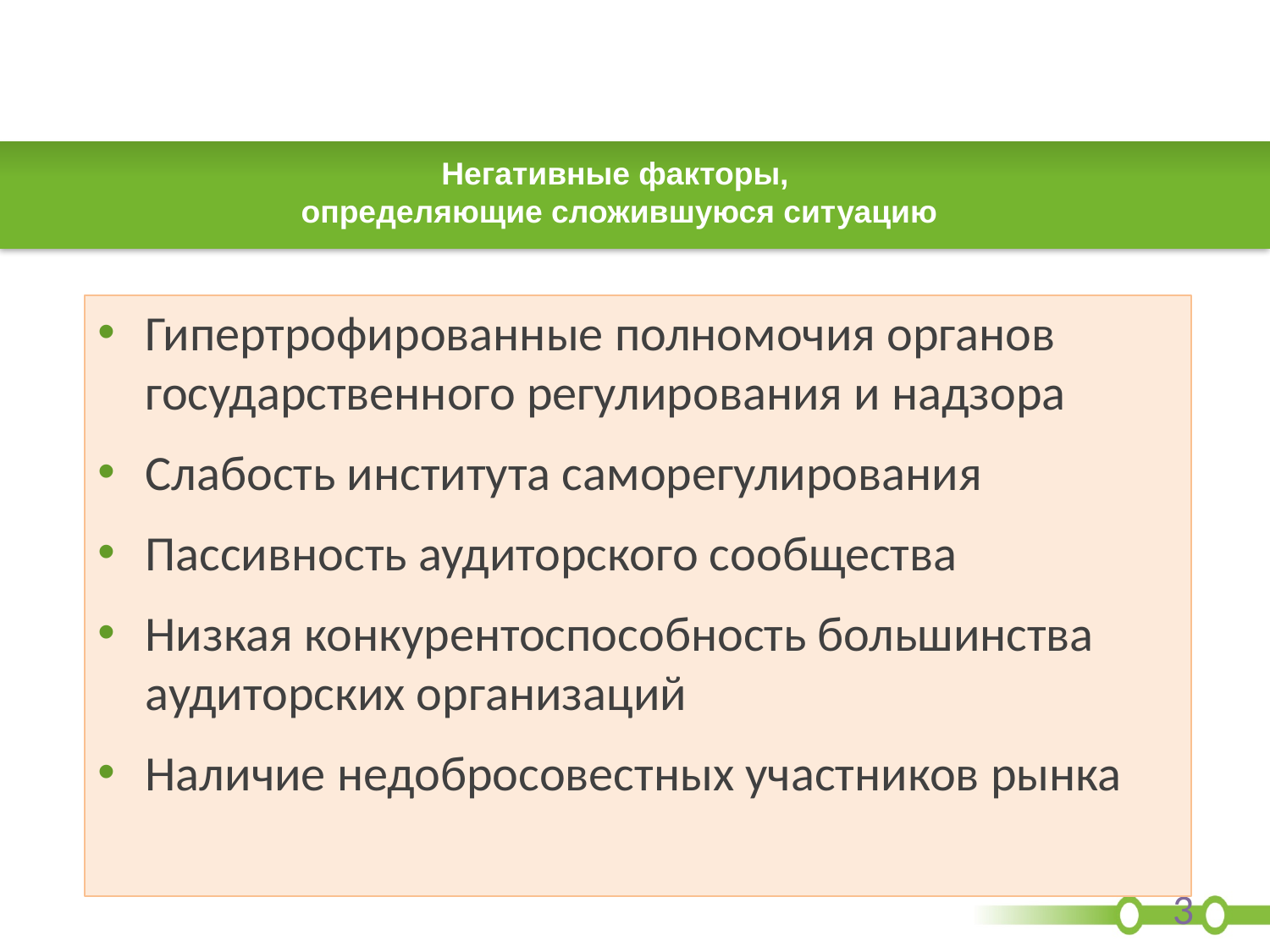

# Негативные факторы, определяющие сложившуюся ситуацию
Гипертрофированные полномочия органов государственного регулирования и надзора
Слабость института саморегулирования
Пассивность аудиторского сообщества
Низкая конкурентоспособность большинства аудиторских организаций
Наличие недобросовестных участников рынка

3